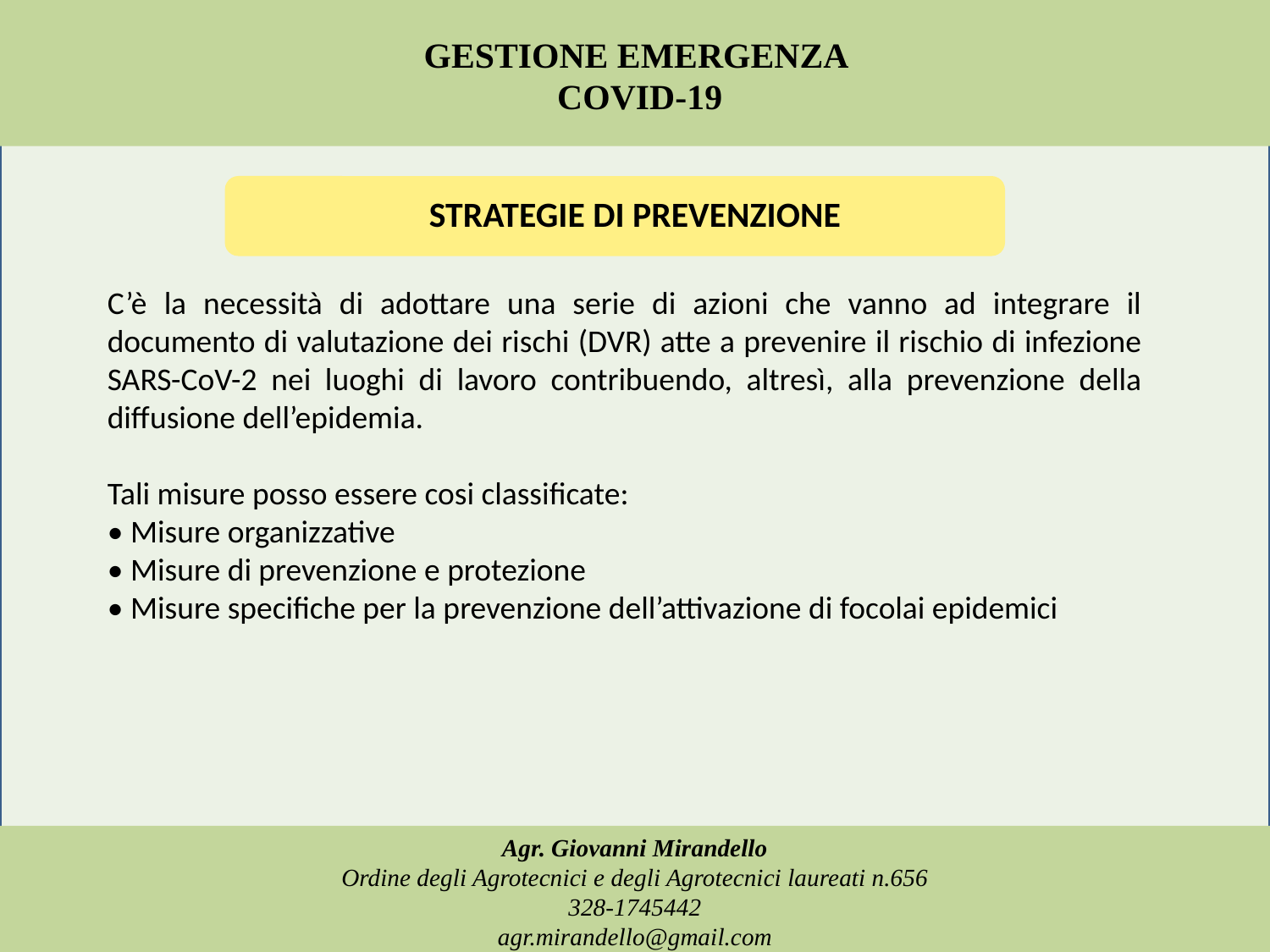

GESTIONE EMERGENZA
COVID-19

STRATEGIE DI PREVENZIONE
C’è la necessità di adottare una serie di azioni che vanno ad integrare il documento di valutazione dei rischi (DVR) atte a prevenire il rischio di infezione SARS-CoV-2 nei luoghi di lavoro contribuendo, altresì, alla prevenzione della diffusione dell’epidemia.

Tali misure posso essere cosi classificate:
• Misure organizzative
• Misure di prevenzione e protezione
• Misure specifiche per la prevenzione dell’attivazione di focolai epidemici

Agr. Giovanni Mirandello
Ordine degli Agrotecnici e degli Agrotecnici laureati n.656
328-1745442
agr.mirandello@gmail.com